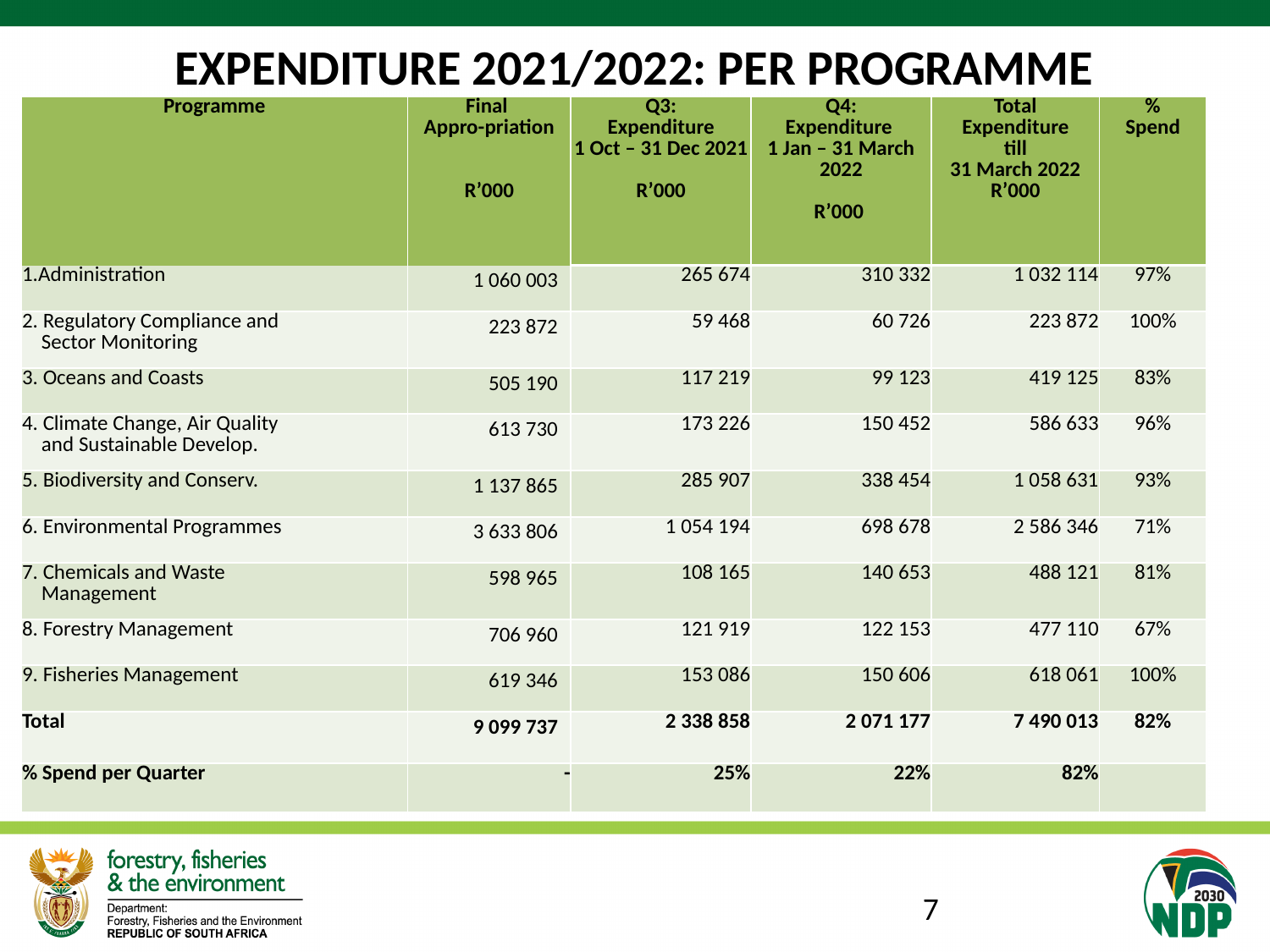

# EXPENDITURE 2021/2022: PER PROGRAMME
| Programme | Final Appro-priation R’000 | Q3: Expenditure 1 Oct – 31 Dec 2021 R’000 | Q4: Expenditure 1 Jan – 31 March 2022 R’000 | Total Expenditure till 31 March 2022 R’000 | % Spend |
| --- | --- | --- | --- | --- | --- |
| 1.Administration | 1 060 003 | 265 674 | 310 332 | 1 032 114 | 97% |
| 2. Regulatory Compliance and Sector Monitoring | 223 872 | 59 468 | 60 726 | 223 872 | 100% |
| 3. Oceans and Coasts | 505 190 | 117 219 | 99 123 | 419 125 | 83% |
| 4. Climate Change, Air Quality and Sustainable Develop. | 613 730 | 173 226 | 150 452 | 586 633 | 96% |
| 5. Biodiversity and Conserv. | 1 137 865 | 285 907 | 338 454 | 1 058 631 | 93% |
| 6. Environmental Programmes | 3 633 806 | 1 054 194 | 698 678 | 2 586 346 | 71% |
| 7. Chemicals and Waste Management | 598 965 | 108 165 | 140 653 | 488 121 | 81% |
| 8. Forestry Management | 706 960 | 121 919 | 122 153 | 477 110 | 67% |
| 9. Fisheries Management | 619 346 | 153 086 | 150 606 | 618 061 | 100% |
| Total | 9 099 737 | 2 338 858 | 2 071 177 | 7 490 013 | 82% |
| % Spend per Quarter | - | 25% | 22% | 82% |  |
7